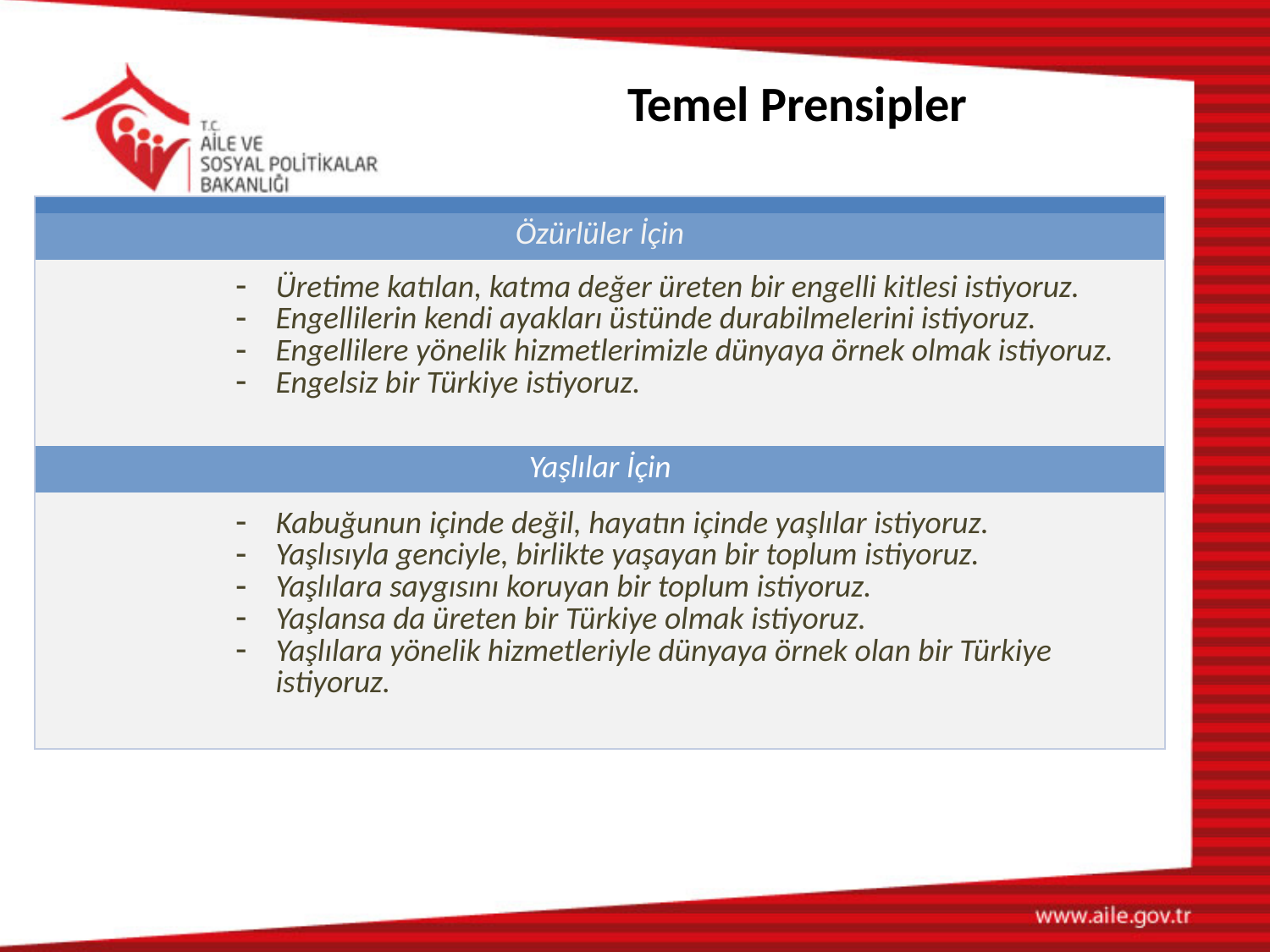

# Temel Prensipler
|  |  |
| --- | --- |
| Özürlüler İçin |  |
|  | Üretime katılan, katma değer üreten bir engelli kitlesi istiyoruz. Engellilerin kendi ayakları üstünde durabilmelerini istiyoruz. Engellilere yönelik hizmetlerimizle dünyaya örnek olmak istiyoruz. Engelsiz bir Türkiye istiyoruz. |
| Yaşlılar İçin |  |
|  | Kabuğunun içinde değil, hayatın içinde yaşlılar istiyoruz. Yaşlısıyla genciyle, birlikte yaşayan bir toplum istiyoruz. Yaşlılara saygısını koruyan bir toplum istiyoruz. Yaşlansa da üreten bir Türkiye olmak istiyoruz. Yaşlılara yönelik hizmetleriyle dünyaya örnek olan bir Türkiye istiyoruz. |